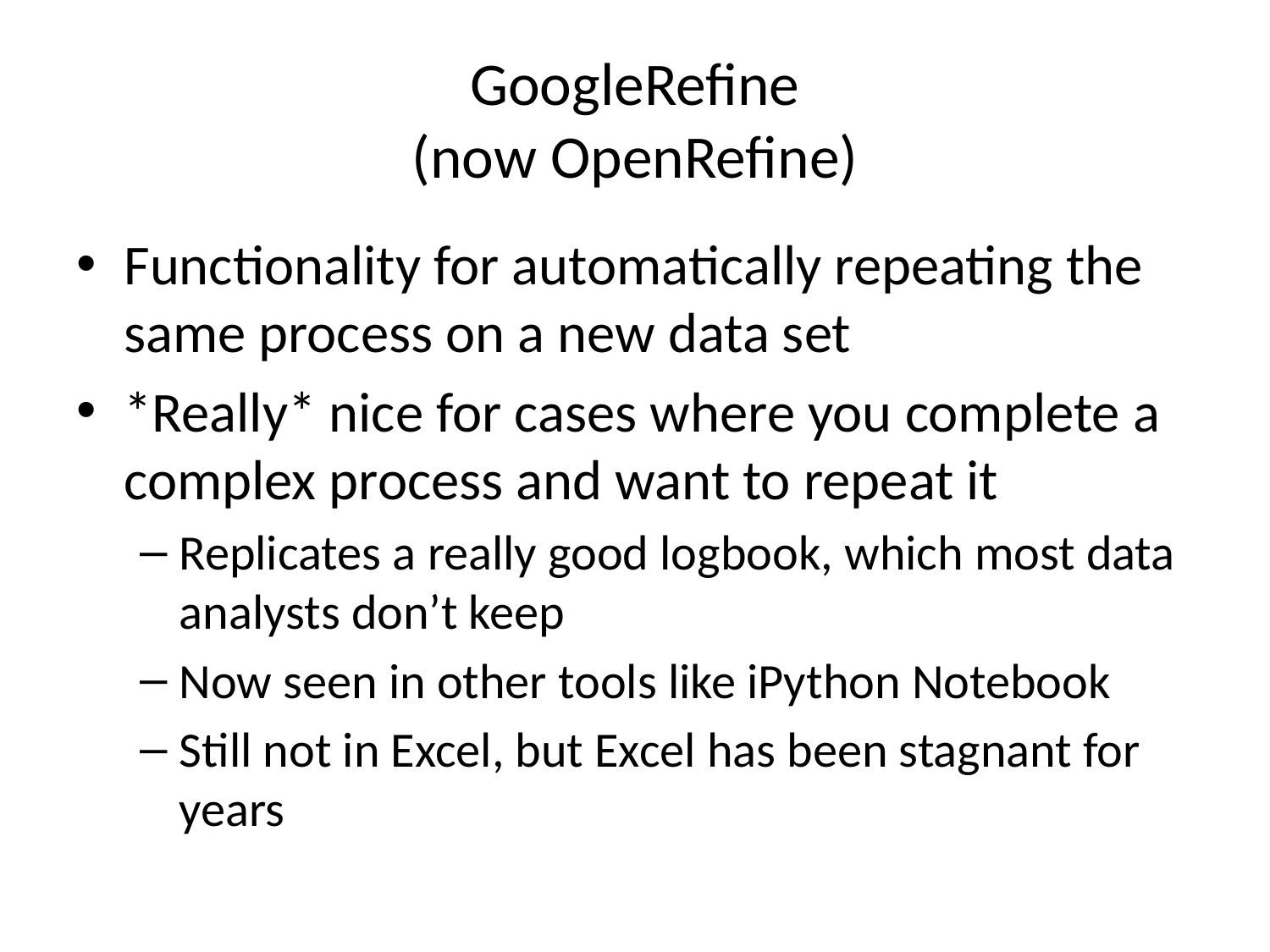

# GoogleRefine (now OpenRefine)
Functionality for automatically repeating the same process on a new data set
*Really* nice for cases where you complete a complex process and want to repeat it
Replicates a really good logbook, which most data analysts don’t keep
Now seen in other tools like iPython Notebook
Still not in Excel, but Excel has been stagnant for years